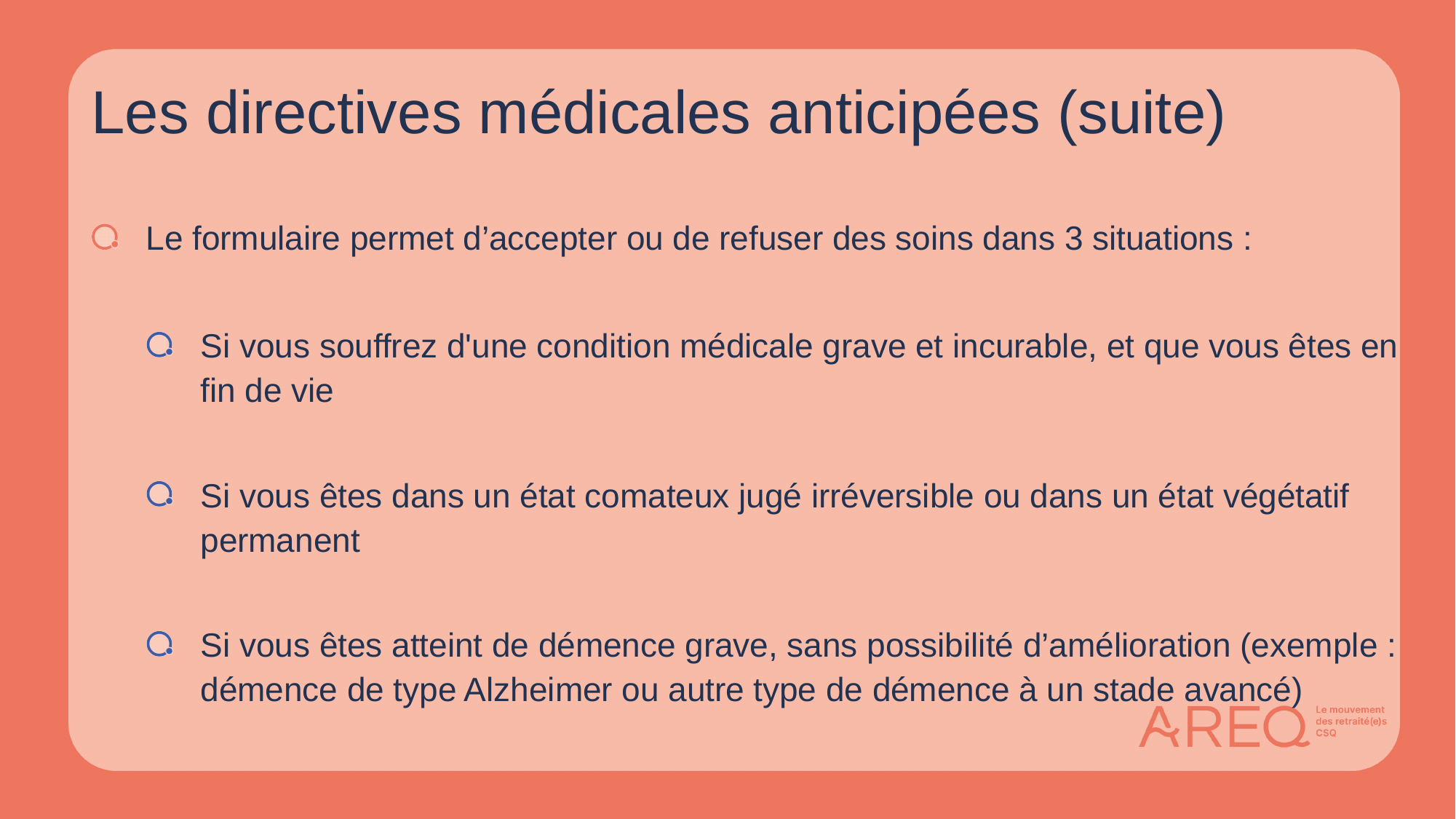

# Les directives médicales anticipées (suite)
Le formulaire permet d’accepter ou de refuser des soins dans 3 situations :

Si vous souffrez d'une condition médicale grave et incurable, et que vous êtes en fin de vie

Si vous êtes dans un état comateux jugé irréversible ou dans un état végétatif permanent

Si vous êtes atteint de démence grave, sans possibilité d’amélioration (exemple : démence de type Alzheimer ou autre type de démence à un stade avancé)